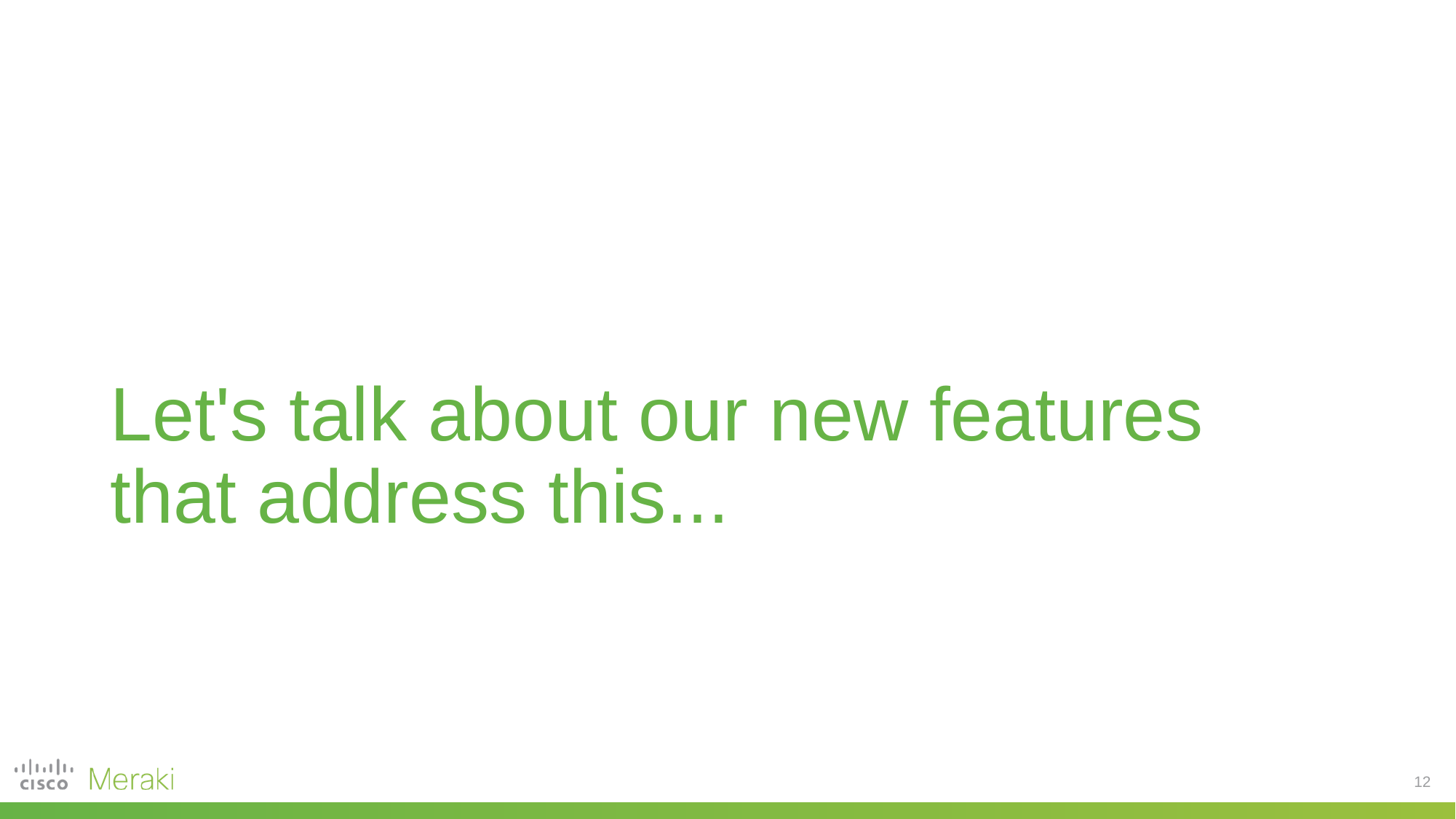

# Let's talk about our new features that address this...
12